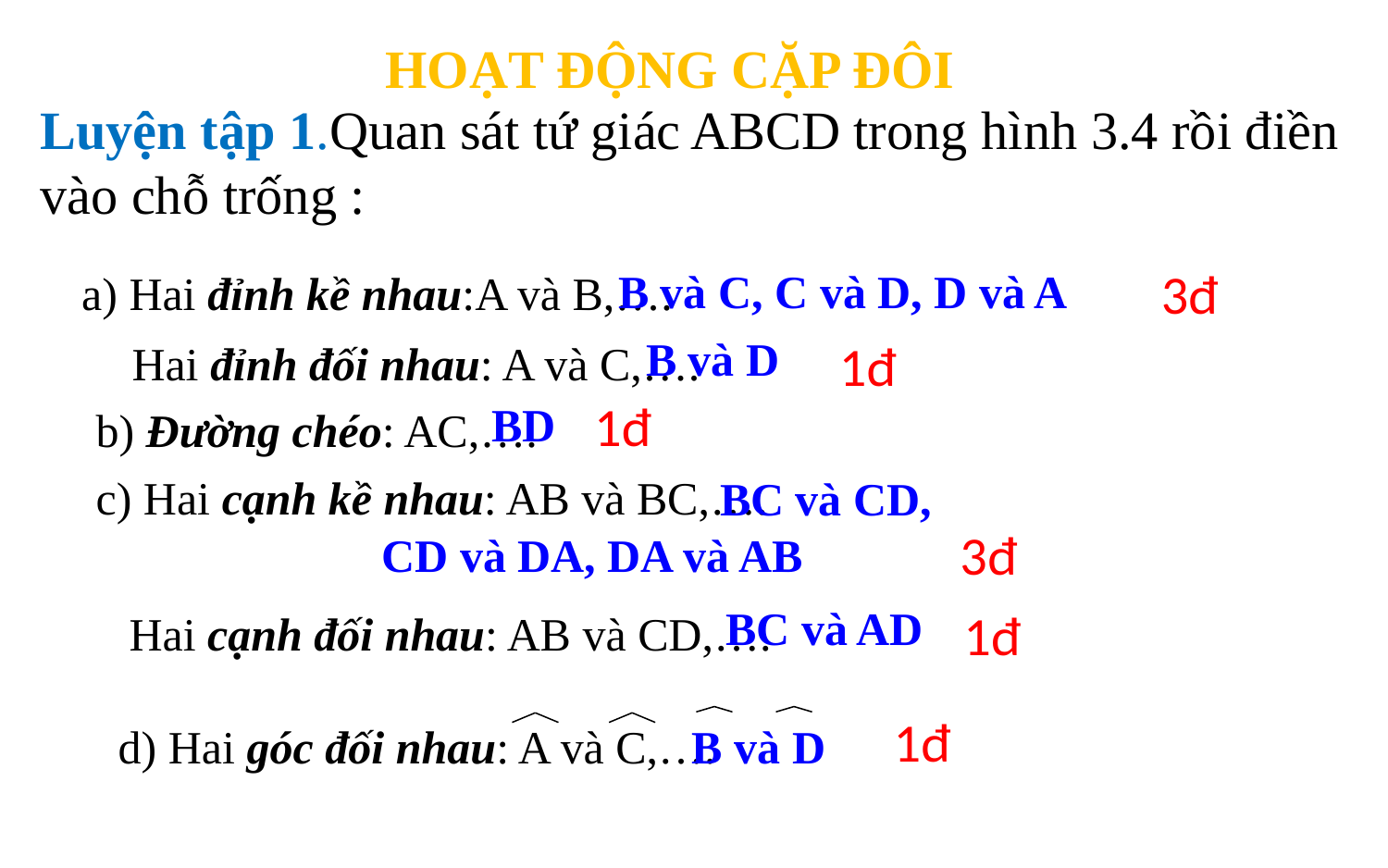

HOẠT ĐỘNG CẶP ĐÔI
Luyện tập 1.Quan sát tứ giác ABCD trong hình 3.4 rồi điền vào chỗ trống :
3đ
B và C, C và D, D và A
a) Hai đỉnh kề nhau:A và B,….
B và D
1đ
Hai đỉnh đối nhau: A và C,….
1đ
BD
b) Đường chéo: AC,….
c) Hai cạnh kề nhau: AB và BC,….
BC và CD,
3đ
CD và DA, DA và AB
BC và AD
1đ
Hai cạnh đối nhau: AB và CD,….
1đ

B và D
d) Hai góc đối nhau: A và C,….